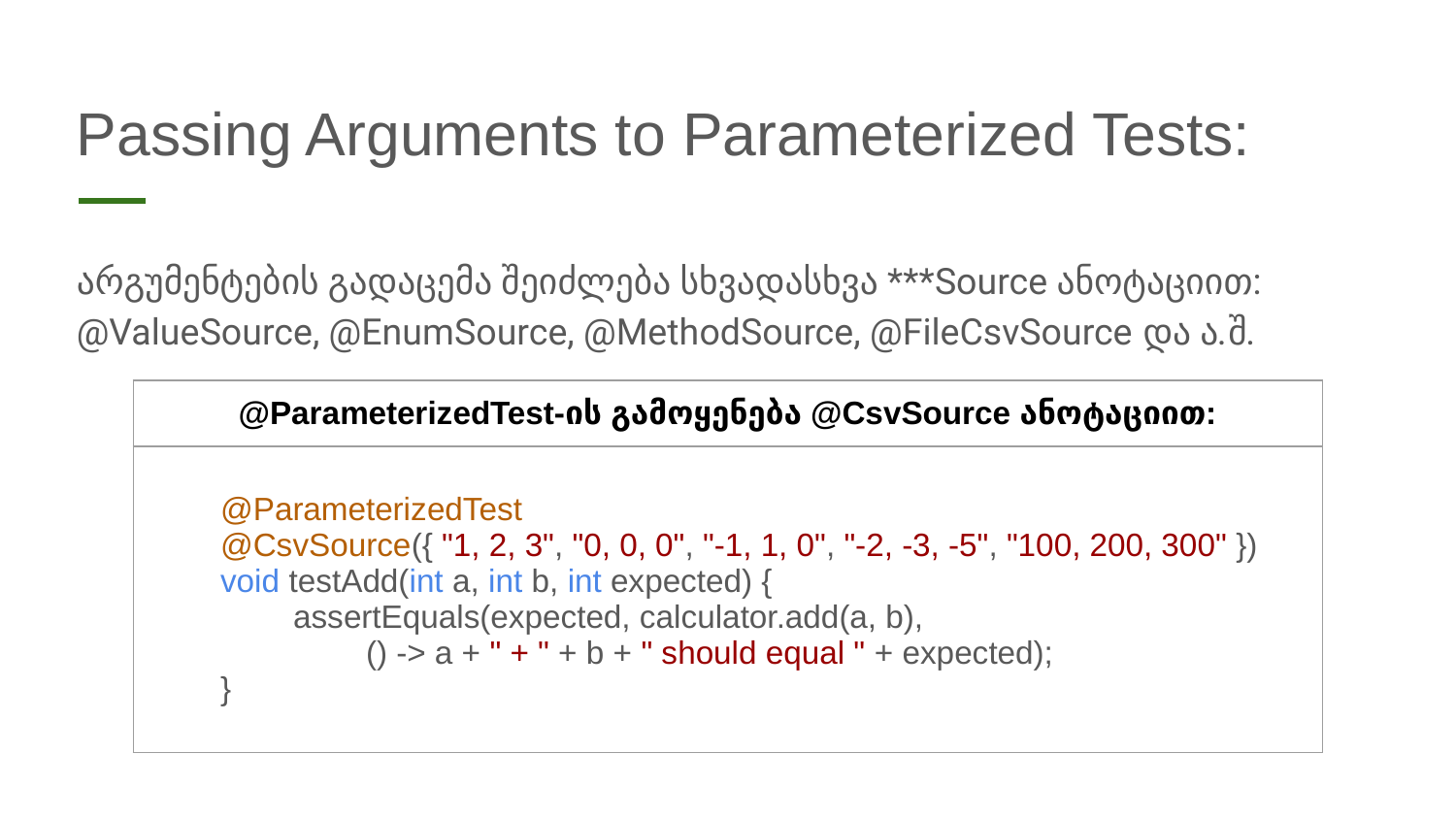

# Passing Arguments to Parameterized Tests:
არგუმენტების გადაცემა შეიძლება სხვადასხვა ***Source ანოტაციით: @ValueSource, @EnumSource, @MethodSource, @FileCsvSource და ა.შ.
| @ParameterizedTest-ის გამოყენება @CsvSource ანოტაციით: |
| --- |
| @ParameterizedTest @CsvSource({ "1, 2, 3", "0, 0, 0", "-1, 1, 0", "-2, -3, -5", "100, 200, 300" }) void testAdd(int a, int b, int expected) { assertEquals(expected, calculator.add(a, b), () -> a + " + " + b + " should equal " + expected); } |